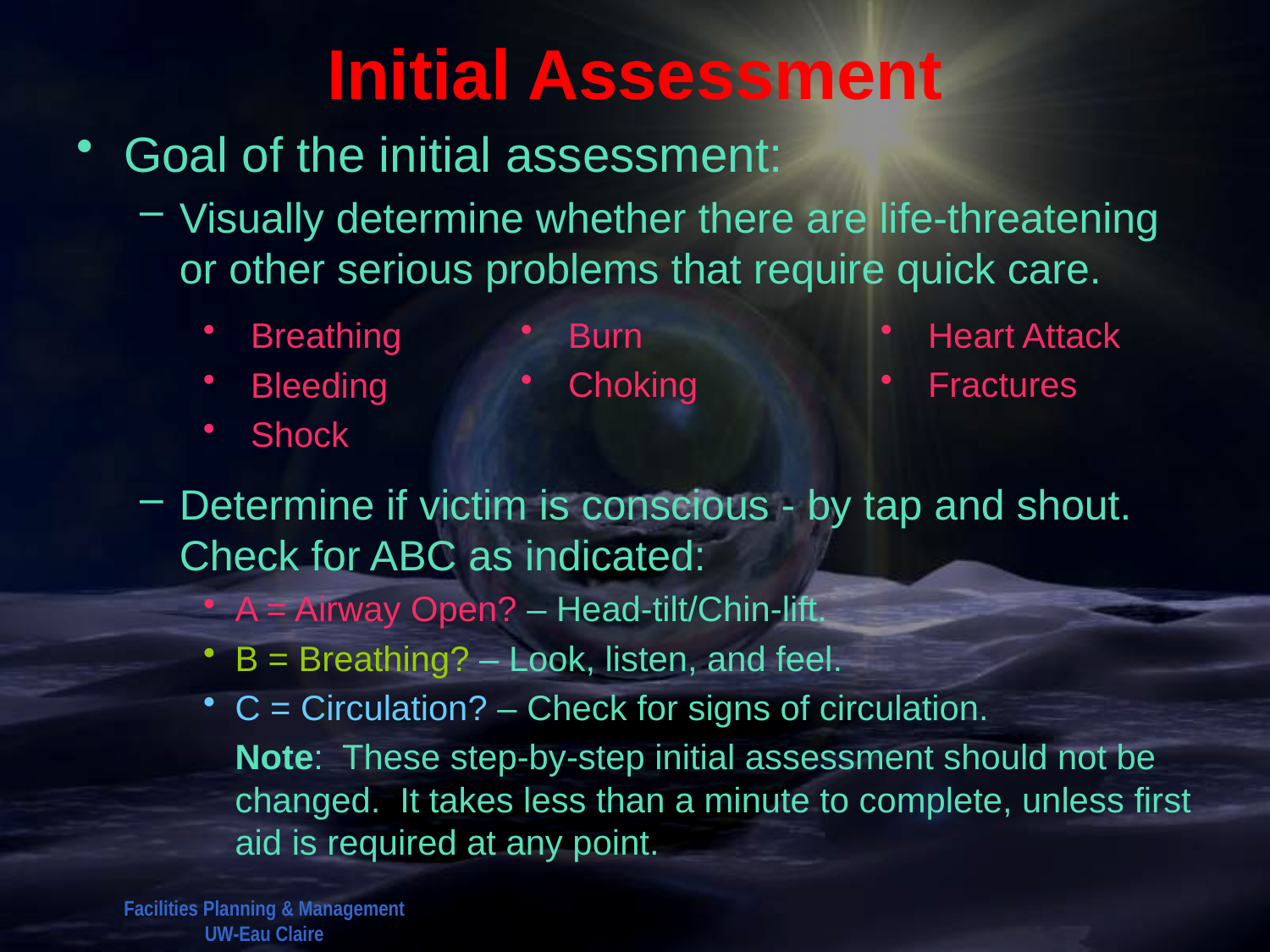

# Initial Assessment
Goal of the initial assessment:
Visually determine whether there are life-threatening or other serious problems that require quick care.

Determine if victim is conscious - by tap and shout. Check for ABC as indicated:
A = Airway Open? – Head-tilt/Chin-lift.
B = Breathing? – Look, listen, and feel.
C = Circulation? – Check for signs of circulation.
	Note:  These step-by-step initial assessment should not be  changed.  It takes less than a minute to complete, unless first aid is required at any point.
Breathing
Bleeding
Shock
Burn
Choking
Heart Attack
Fractures
Facilities Planning & Management
UW-Eau Claire